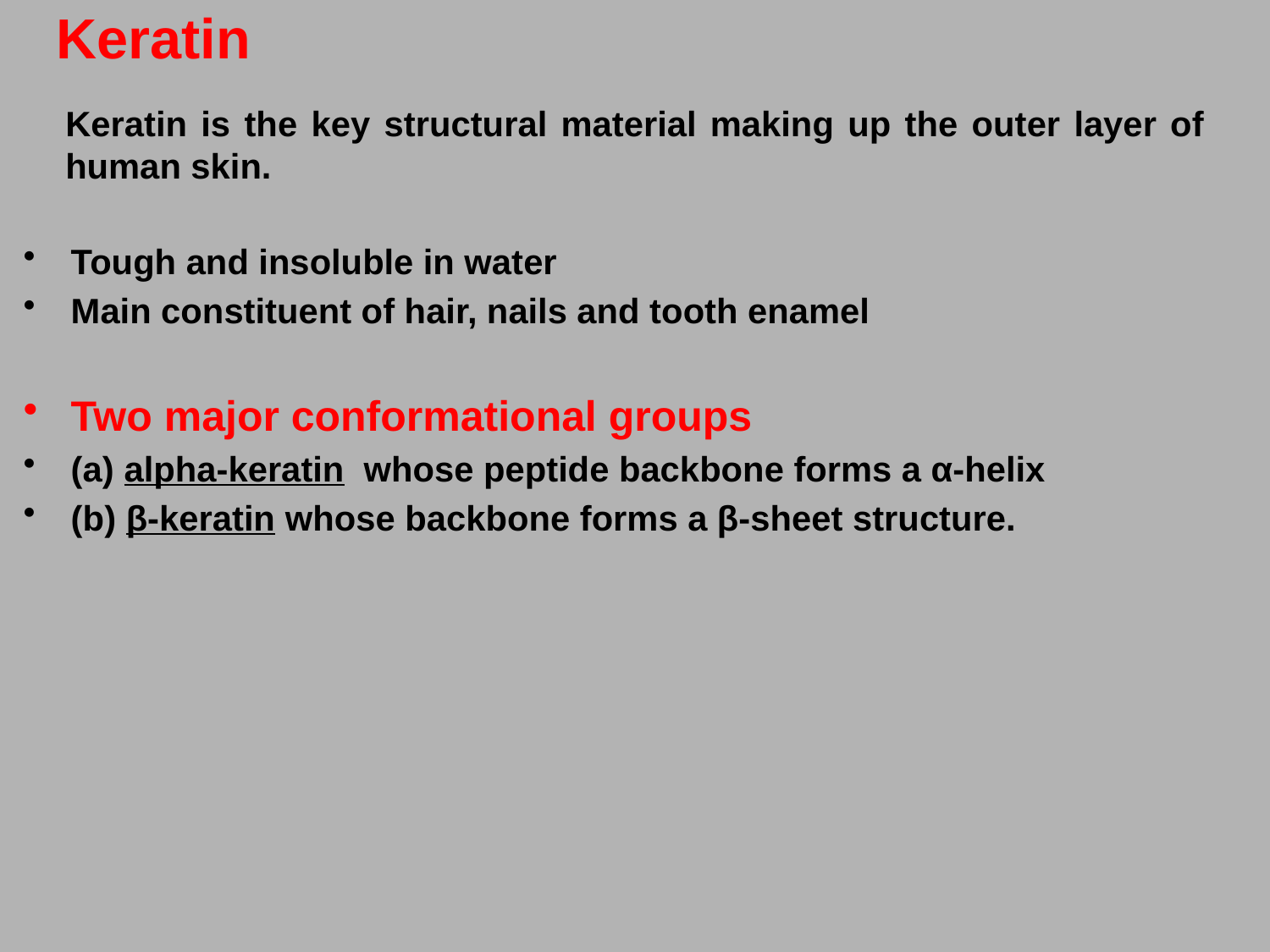

# Keratin
Keratin is the key structural material making up the outer layer of human skin.
Tough and insoluble in water
Main constituent of hair, nails and tooth enamel

Two major conformational groups
(a) alpha-keratin  whose peptide backbone forms a α-helix
(b) β-keratin whose backbone forms a β-sheet structure.